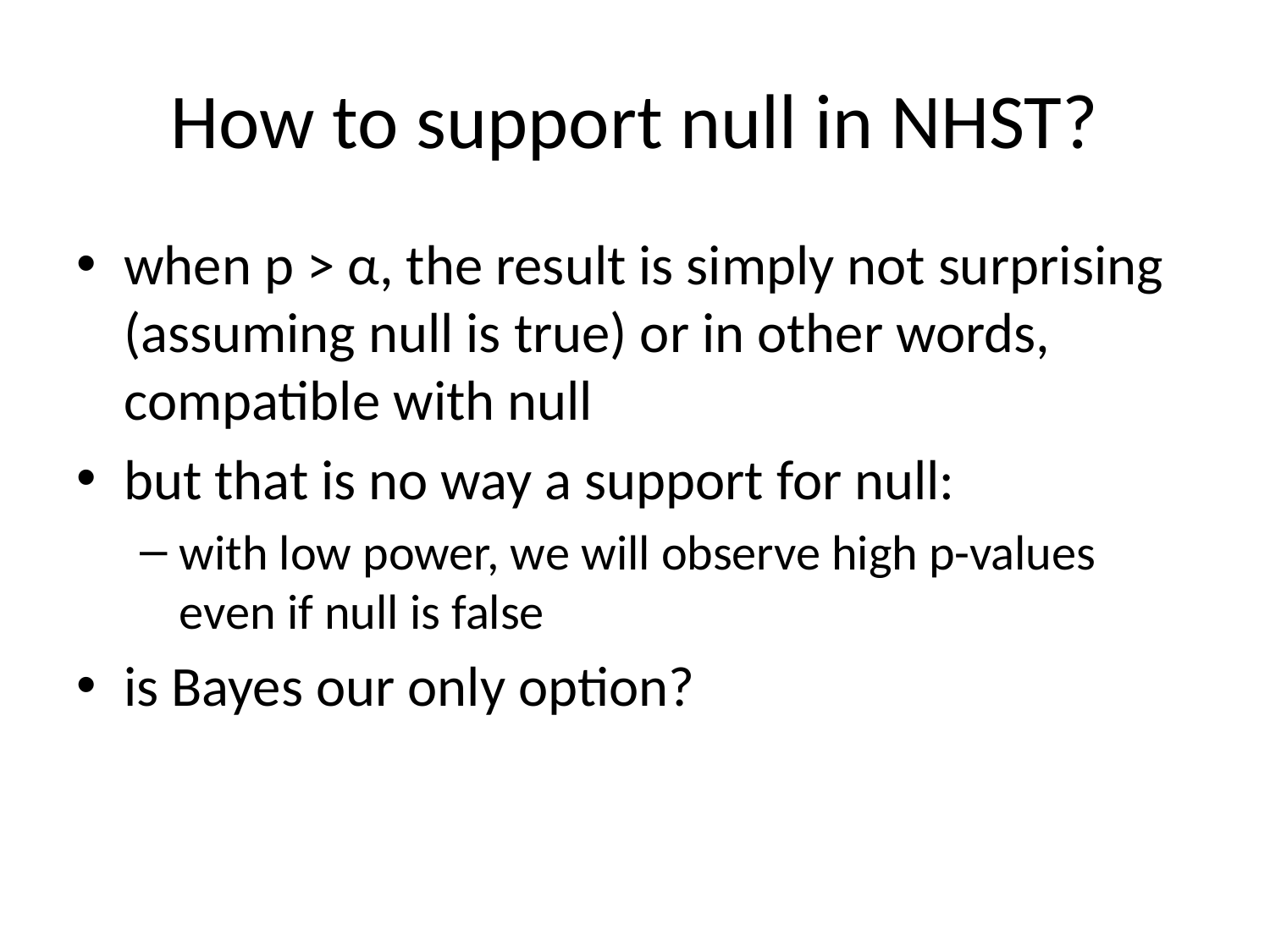

# How to support null in NHST?
when p > α, the result is simply not surprising (assuming null is true) or in other words, compatible with null
but that is no way a support for null:
with low power, we will observe high p-values even if null is false
is Bayes our only option?